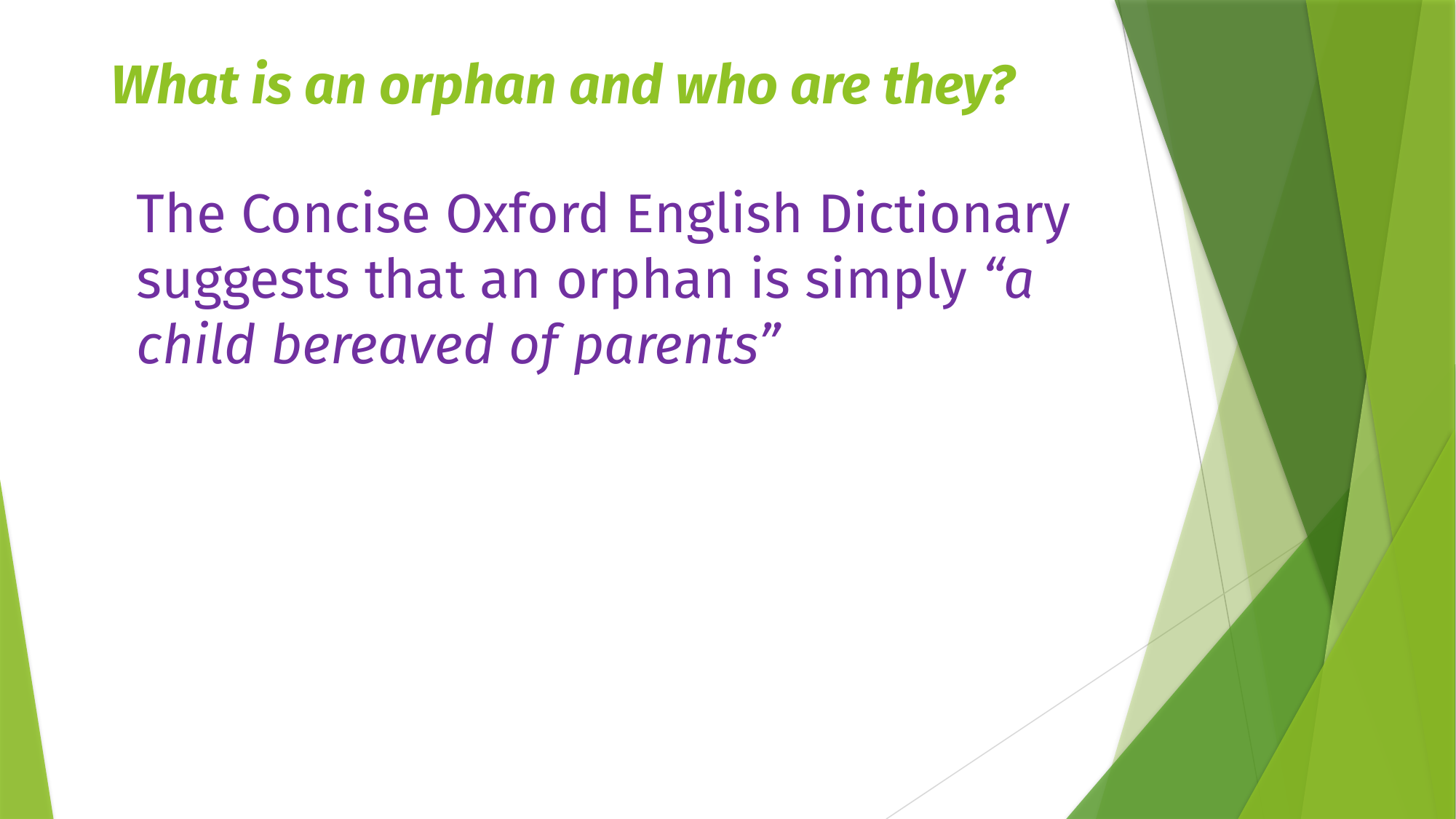

# What is an orphan and who are they?
The Concise Oxford English Dictionary suggests that an orphan is simply “a child bereaved of parents”